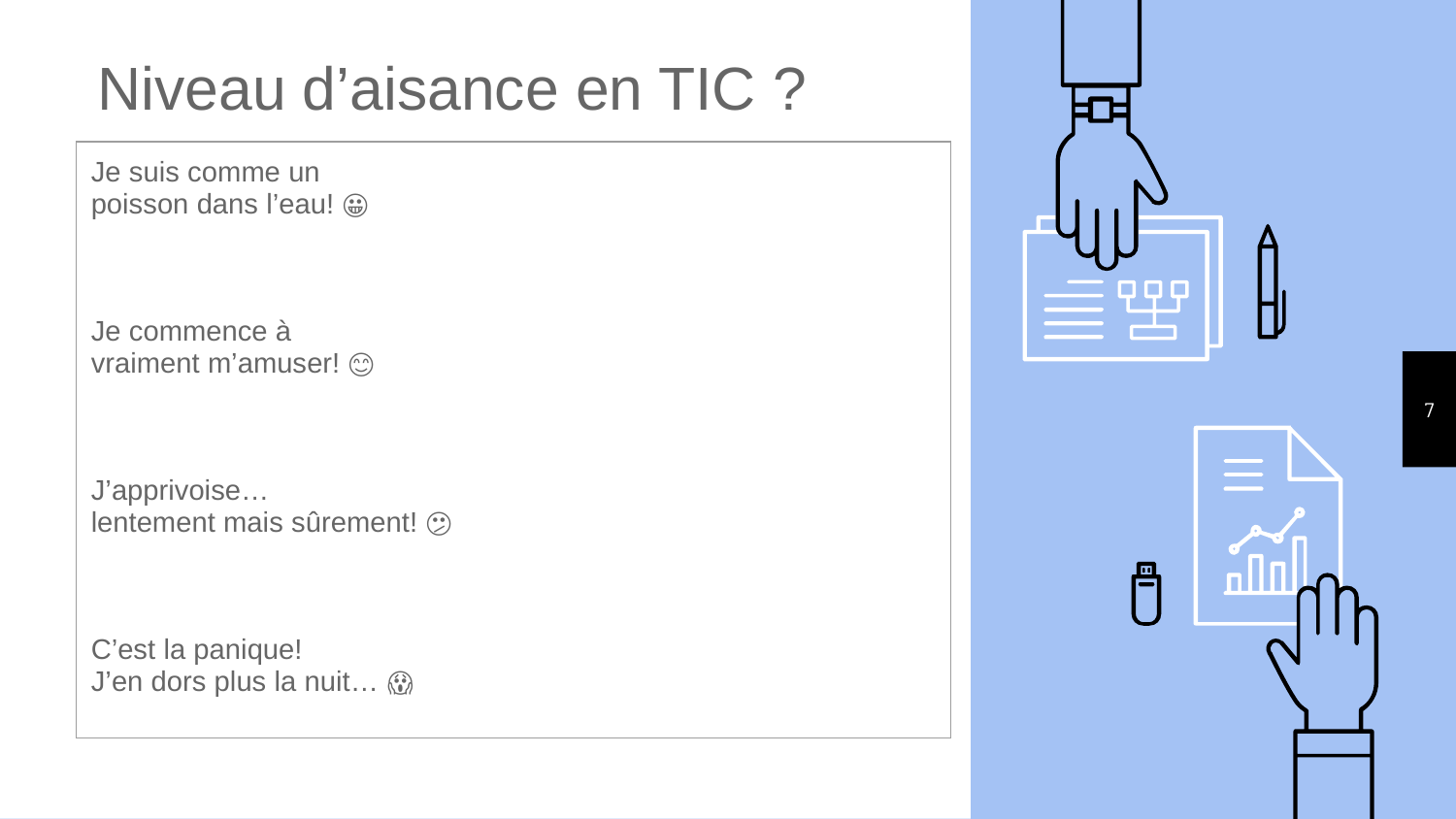

# Niveau d’aisance en TIC ?
| Je suis comme un poisson dans l’eau! 😀 Je commence à vraiment m’amuser! 😊 J’apprivoise… lentement mais sûrement! 😕 C’est la panique! J’en dors plus la nuit… 😱 |
| --- |
7